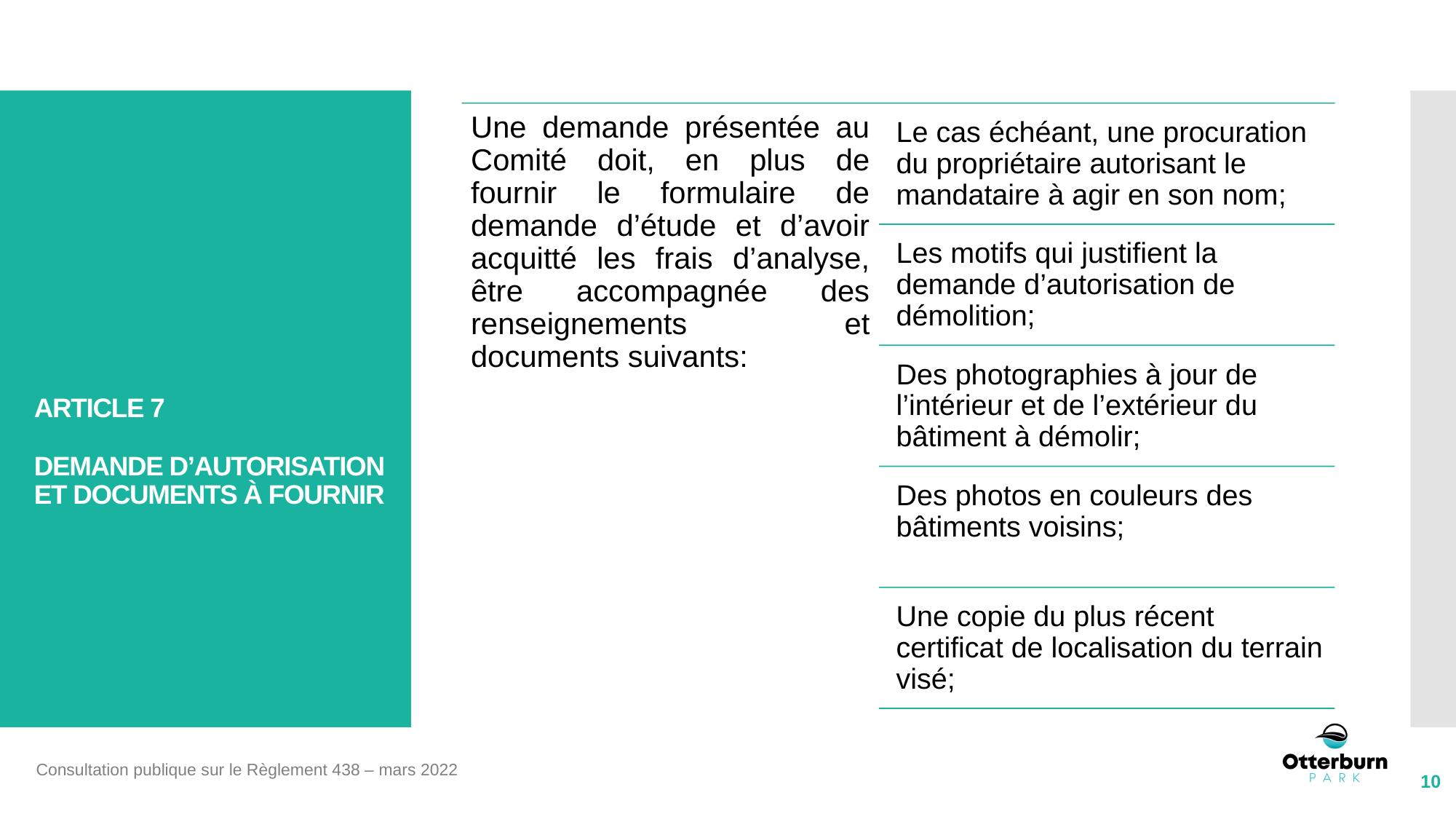

Une demande présentée au Comité doit, en plus de fournir le formulaire de demande d’étude et d’avoir acquitté les frais d’analyse, être accompagnée des renseignements et documents suivants:
Le cas échéant, une procuration du propriétaire autorisant le mandataire à agir en son nom;
Les motifs qui justifient la demande d’autorisation de démolition;
Des photographies à jour de l’intérieur et de l’extérieur du bâtiment à démolir;
Des photos en couleurs des bâtiments voisins;
Une copie du plus récent certificat de localisation du terrain visé;
# Article 7 DEMANDE D’AUTORISATION ET DOCUMENTS À FOURNIR
MINIMUM 1 MÈTRE
10